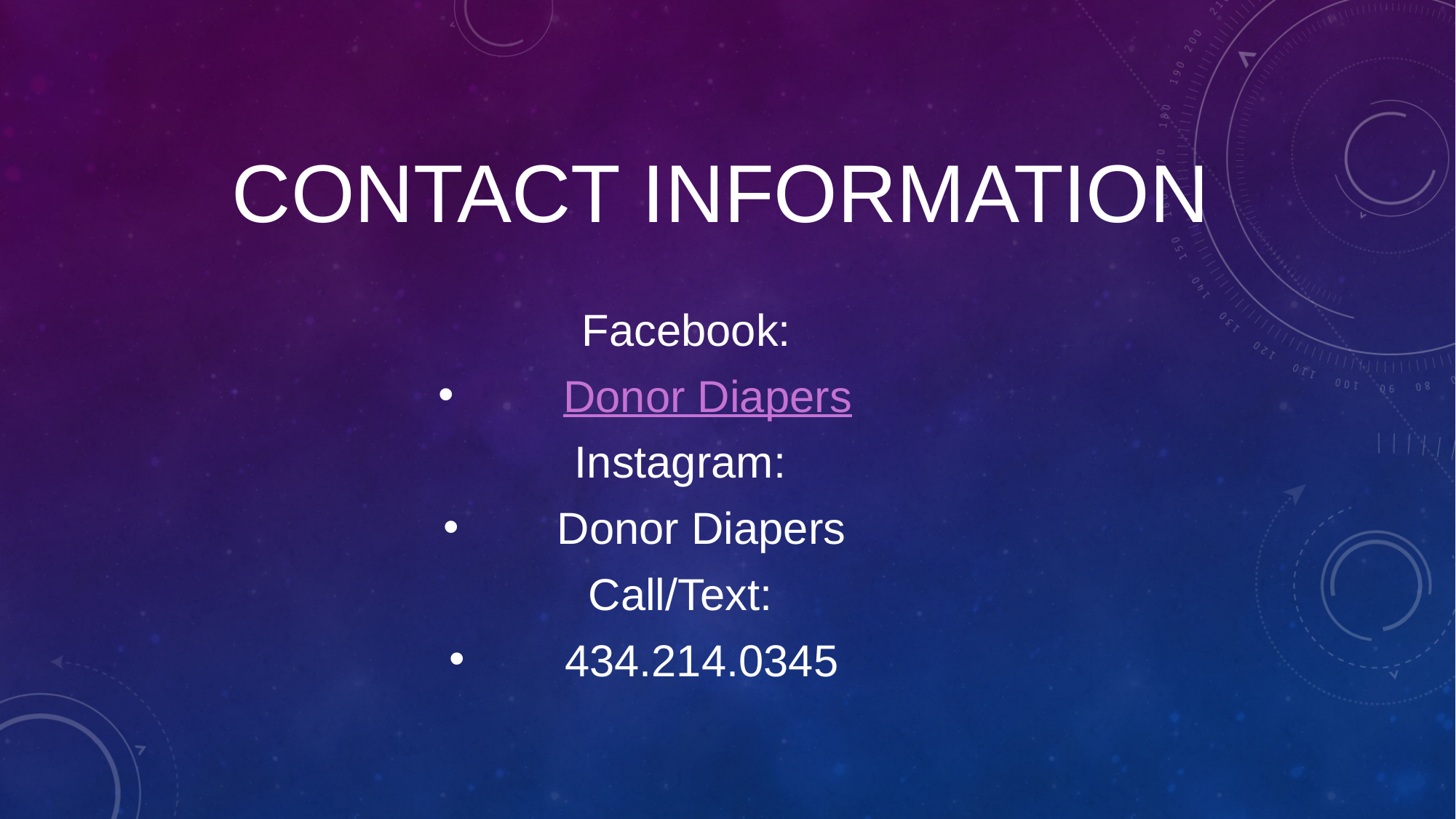

# Contact Information

Facebook:
 Donor Diapers
Instagram:
Donor Diapers
Call/Text:
434.214.0345